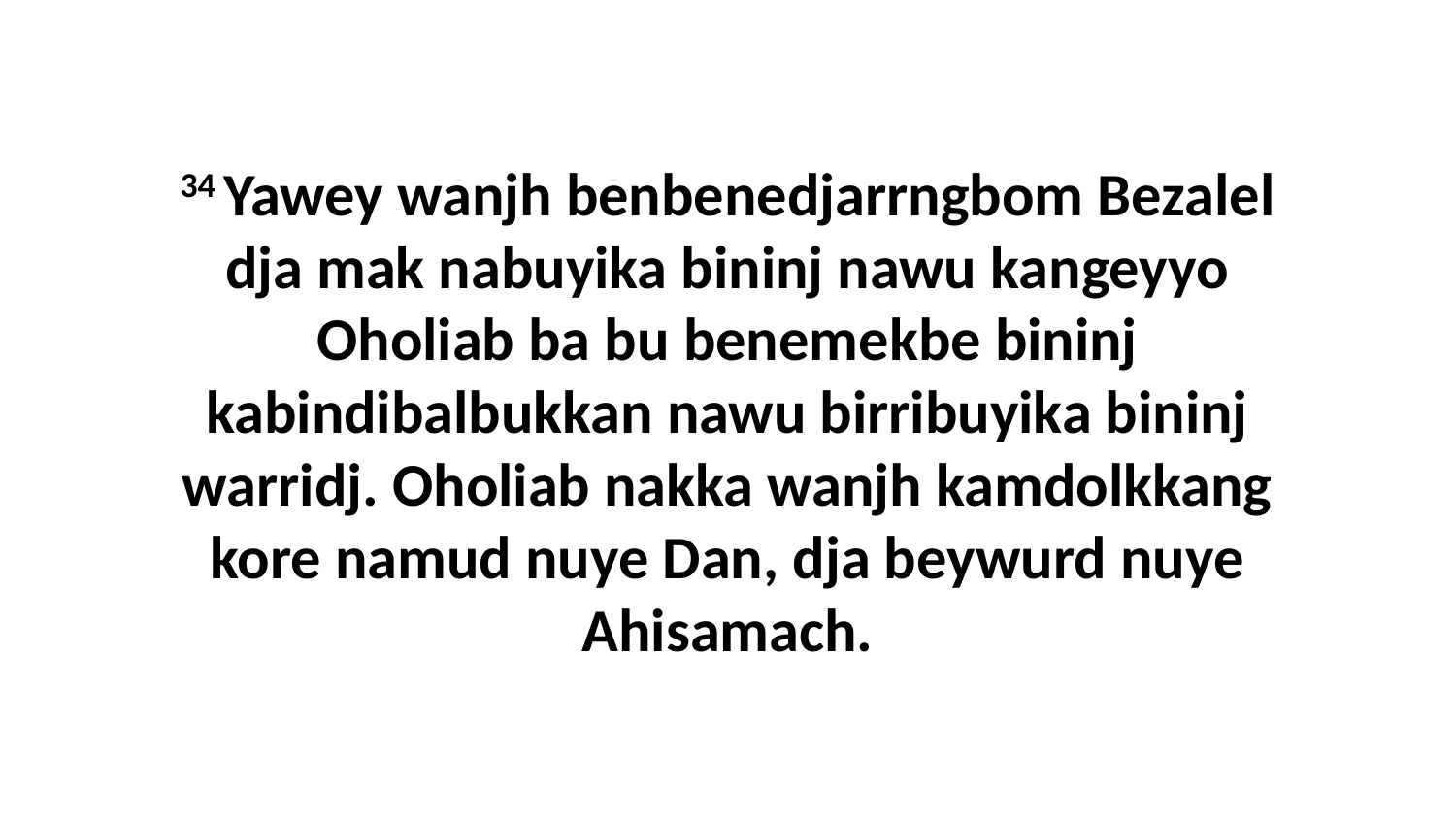

34 Yawey wanjh benbenedjarrngbom Bezalel dja mak nabuyika bininj nawu kangeyyo Oholiab ba bu benemekbe bininj kabindibalbukkan nawu birribuyika bininj warridj. Oholiab nakka wanjh kamdolkkang kore namud nuye Dan, dja beywurd nuye Ahisamach.